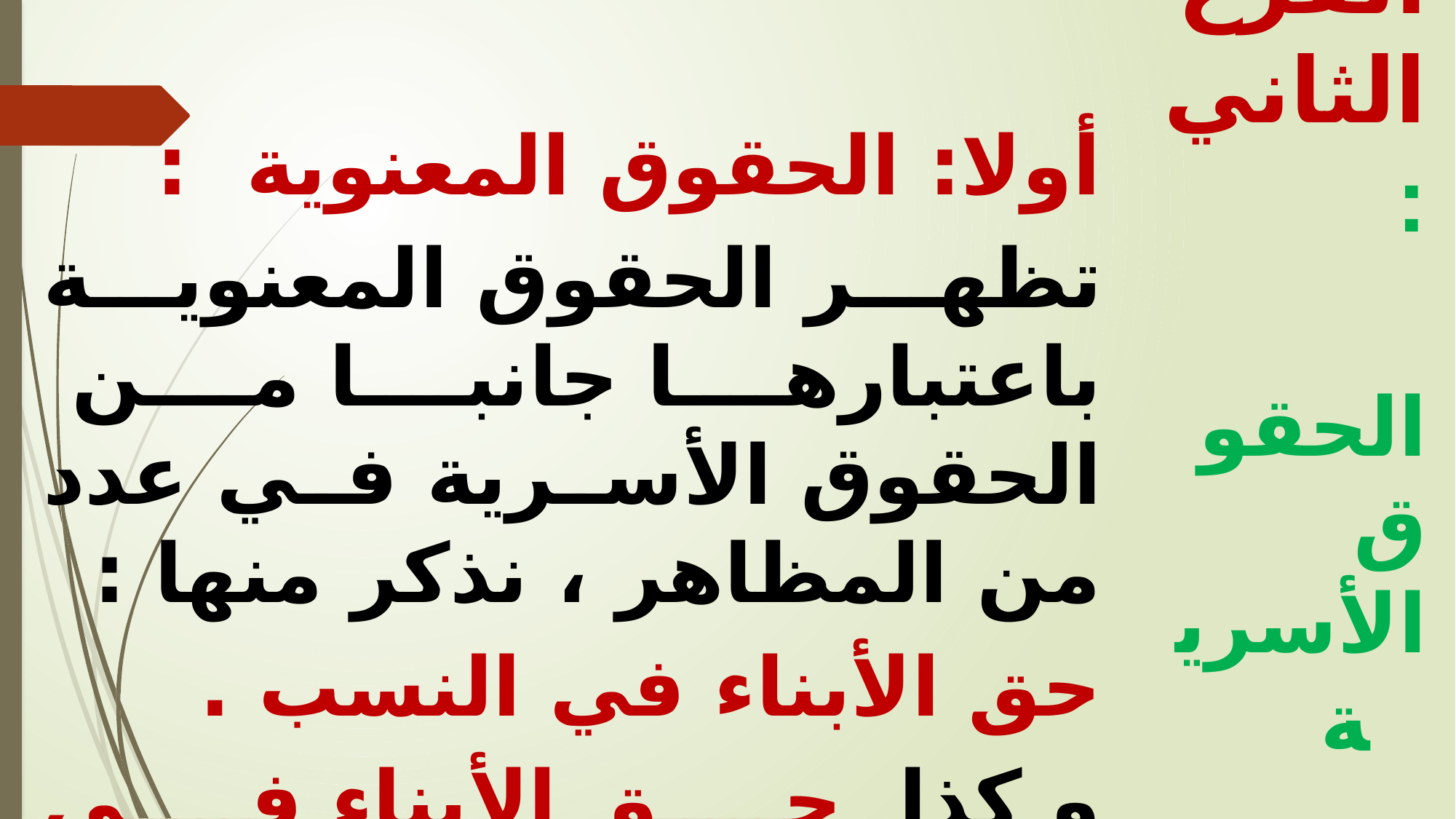

أولا: الحقوق المعنوية  :
تظهر الحقوق المعنوية باعتبارها جانبا من  الحقوق الأسرية في عدد من المظاهر ، نذكر منها :
حق الأبناء في النسب .
و كذا  حق الأبناء في التربية .
الفرع الثاني :
 الحقوق الأسرية